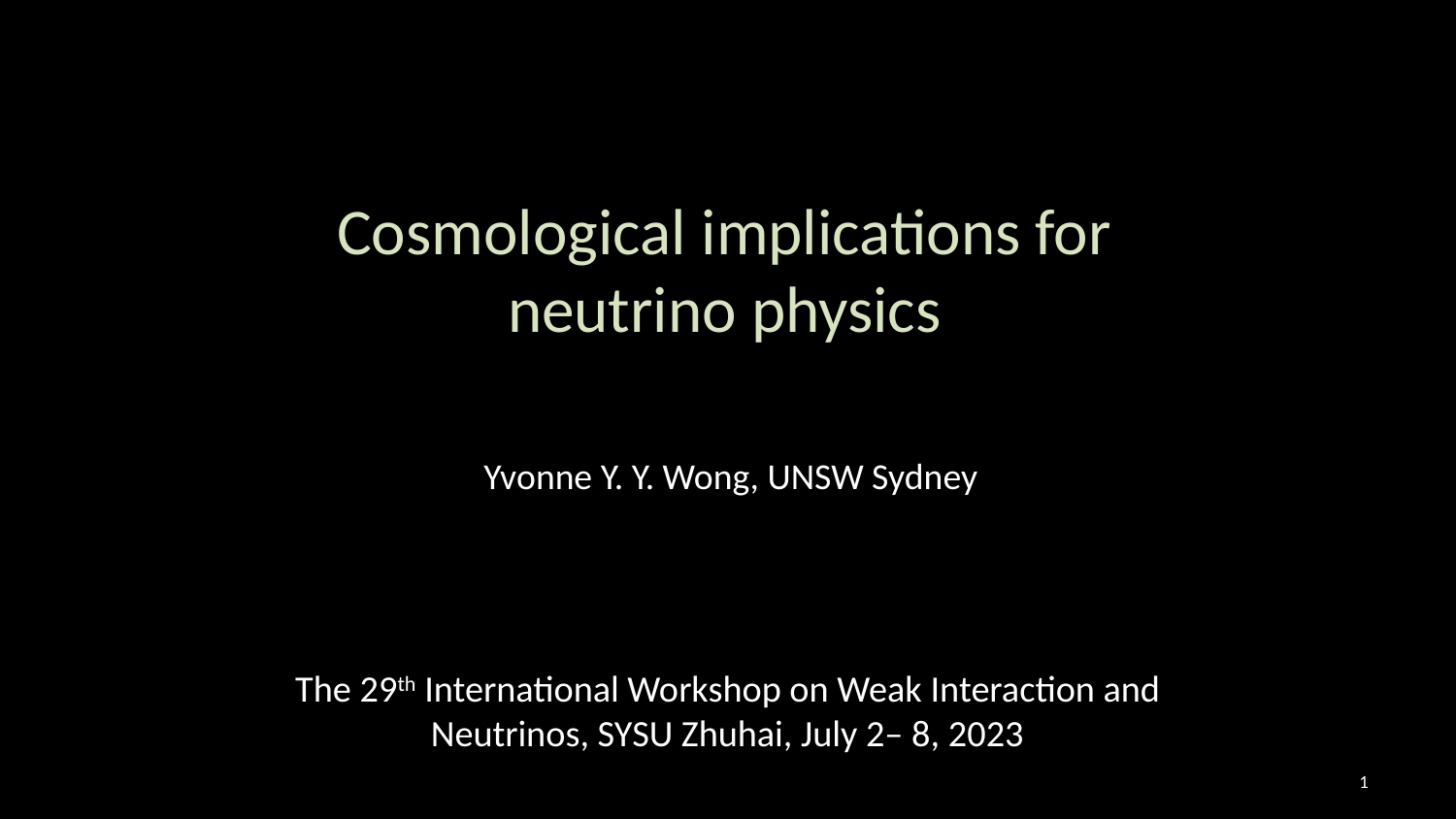

# Cosmological implications for neutrino physics
Yvonne Y. Y. Wong, UNSW Sydney
The 29th International Workshop on Weak Interaction and Neutrinos, SYSU Zhuhai, July 2– 8, 2023
1